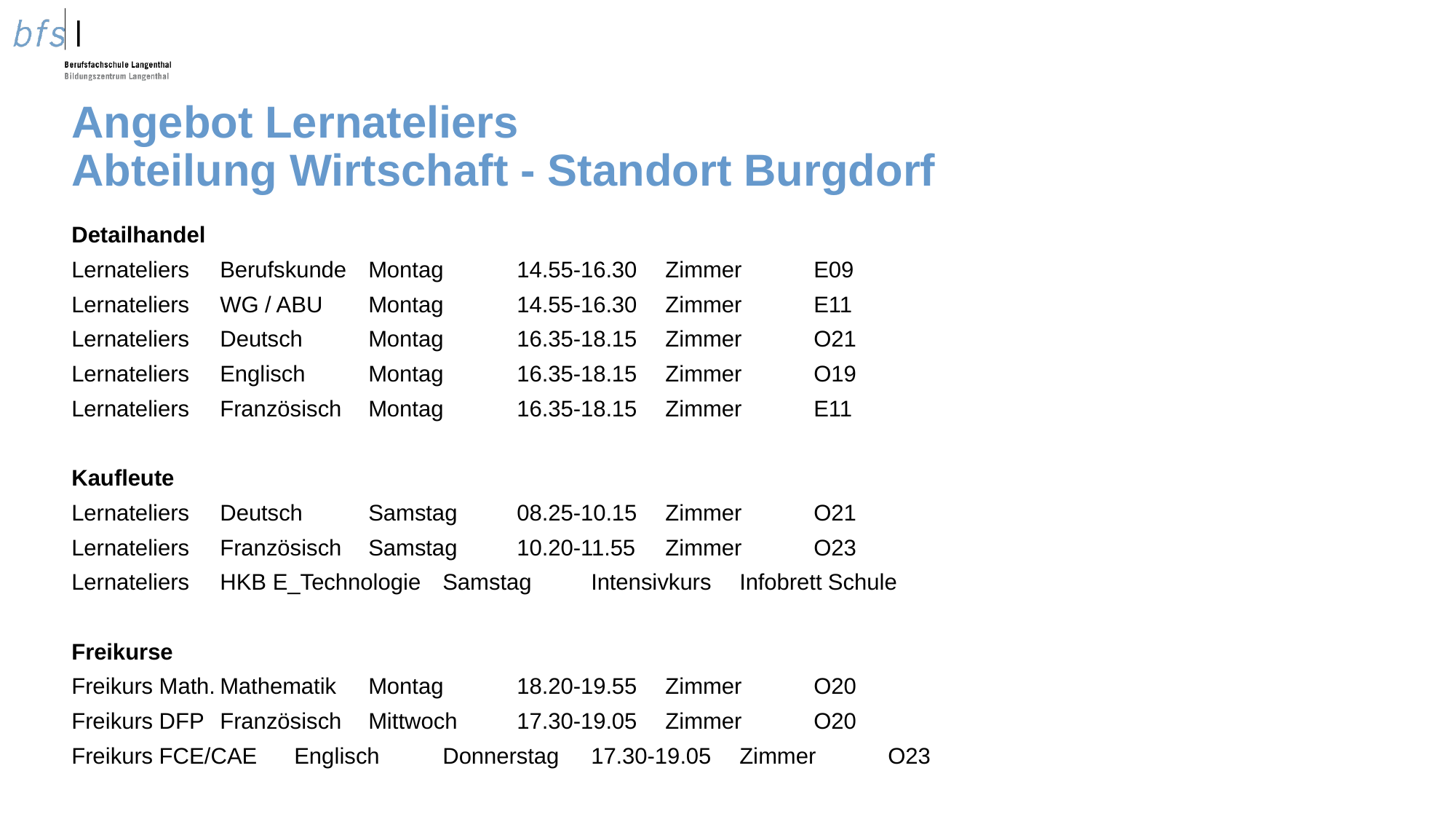

# Angebot Lernateliers Abteilung Wirtschaft - Standort Burgdorf
Detailhandel
Lernateliers	Berufskunde 	Montag	14.55-16.30	Zimmer	E09
Lernateliers 	WG / ABU 	Montag	14.55-16.30	Zimmer	E11
Lernateliers 	Deutsch 	Montag	16.35-18.15	Zimmer	O21
Lernateliers 	Englisch	Montag	16.35-18.15	Zimmer	O19
Lernateliers 	Französisch	Montag	16.35-18.15	Zimmer	E11

Kaufleute
Lernateliers 	Deutsch 	Samstag	08.25-10.15	Zimmer	O21
Lernateliers 	Französisch	Samstag	10.20-11.55	Zimmer	O23
Lernateliers 	HKB E_Technologie	Samstag	Intensivkurs	Infobrett Schule

Freikurse
Freikurs Math.	Mathematik	Montag	18.20-19.55	Zimmer 	O20
Freikurs DFP	Französisch	Mittwoch	17.30-19.05	Zimmer	O20
Freikurs FCE/CAE	Englisch 	Donnerstag	17.30-19.05	Zimmer	O23